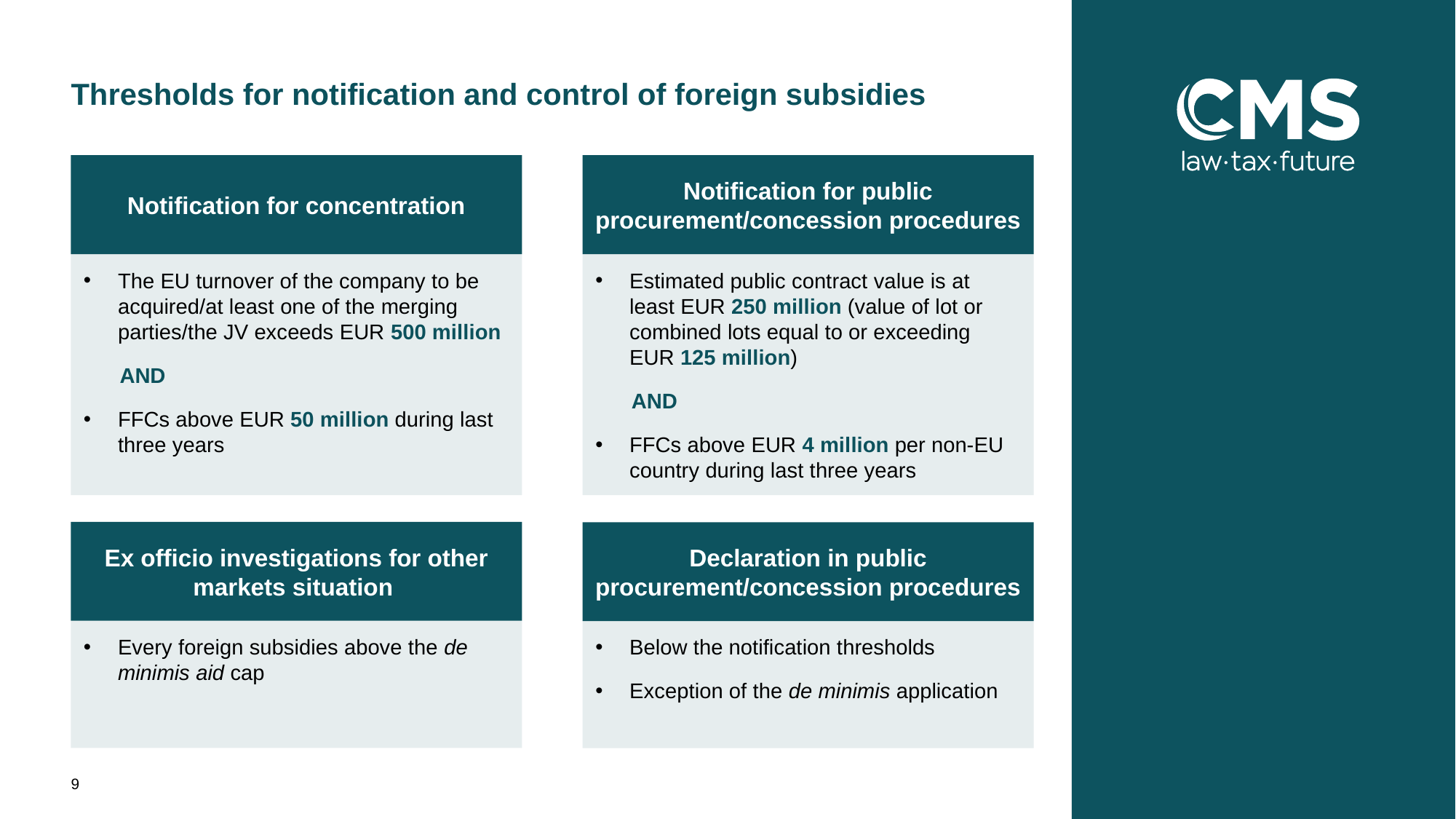

# Thresholds for notification and control of foreign subsidies
Notification for concentration
Notification for public procurement/concession procedures
Estimated public contract value is at least EUR 250 million (value of lot or combined lots equal to or exceeding EUR 125 million)
      AND
FFCs above EUR 4 million per non-EU country during last three years

The EU turnover of the company to be acquired/at least one of the merging parties/the JV exceeds EUR 500 million
      AND
FFCs above EUR 50 million during last three years
Ex officio investigations for other markets situation
Declaration in public procurement/concession procedures
Every foreign subsidies above the de minimis aid cap
Below the notification thresholds
Exception of the de minimis application
9